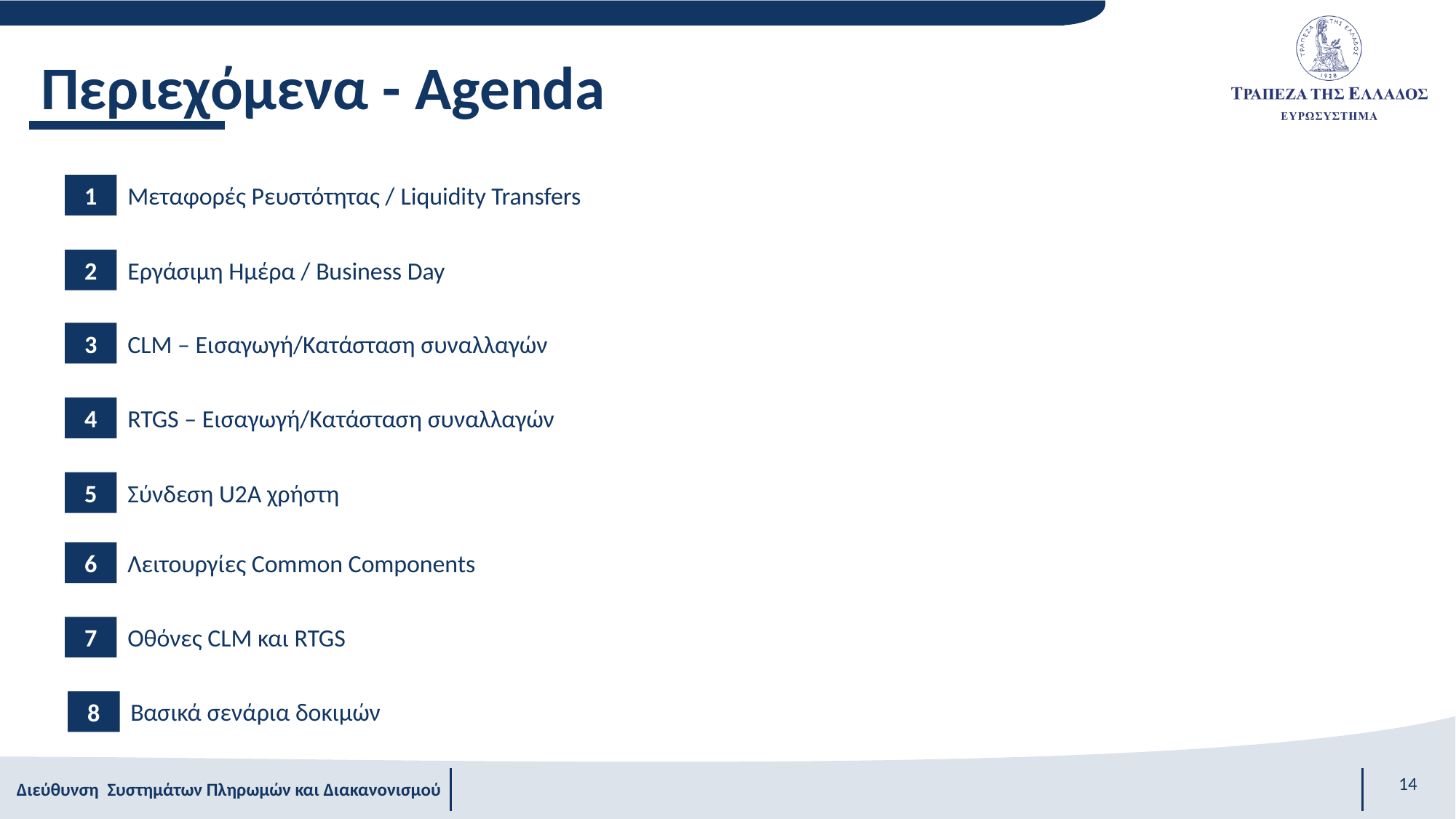

# Περιεχόμενα - Agenda
1
Μεταφορές Ρευστότητας / Liquidity Transfers
2
Εργάσιμη Ημέρα / Business Day
3
CLM – Εισαγωγή/Κατάσταση συναλλαγών
4
RTGS – Εισαγωγή/Κατάσταση συναλλαγών
5
Σύνδεση U2A χρήστη
6
Λειτουργίες Common Components
7
Οθόνες CLM και RTGS
8
Βασικά σενάρια δοκιμών
14
Διεύθυνση  Συστημάτων Πληρωμών και Διακανονισμού